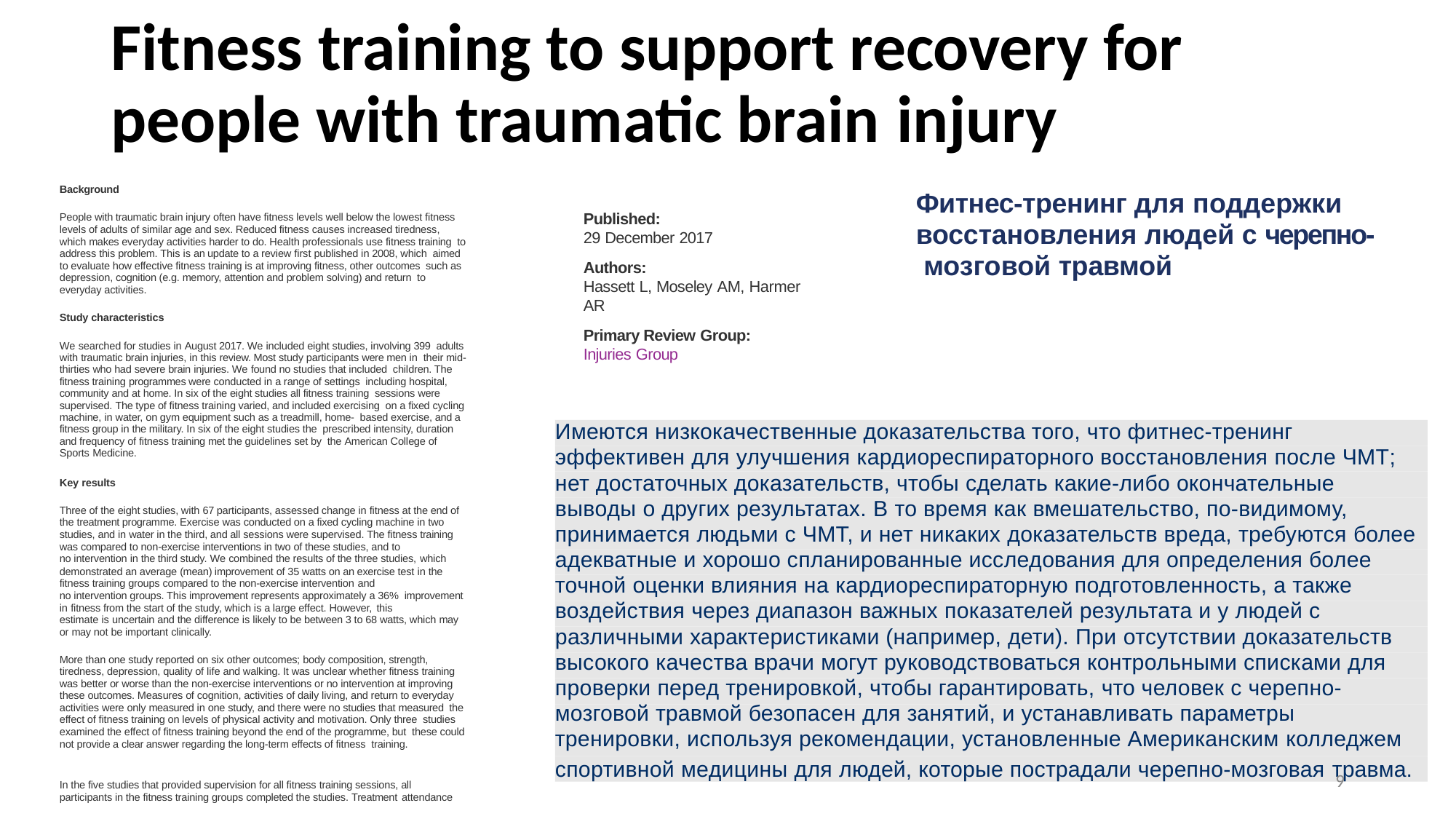

# Fitness training to support recovery for  people with traumatic brain injury
Background
Фитнес-тренинг для поддержки  восстановления людей с черепно-  мозговой травмой
Published:
29 December 2017
Authors:
Hassett L, Moseley AM, Harmer AR
Primary Review Group:
Injuries Group
People with traumatic brain injury often have fitness levels well below the lowest fitness  levels of adults of similar age and sex. Reduced fitness causes increased tiredness,  which makes everyday activities harder to do. Health professionals use fitness training  to address this problem. This is an update to a review first published in 2008, which  aimed to evaluate how effective fitness training is at improving fitness, other outcomes  such as depression, cognition (e.g. memory, attention and problem solving) and return  to everyday activities.
Study characteristics
We searched for studies in August 2017. We included eight studies, involving 399  adults with traumatic brain injuries, in this review. Most study participants were men in  their mid-thirties who had severe brain injuries. We found no studies that included  children. The fitness training programmes were conducted in a range of settings  including hospital, community and at home. In six of the eight studies all fitness training  sessions were supervised. The type of fitness training varied, and included exercising  on a fixed cycling machine, in water, on gym equipment such as a treadmill, home-  based exercise, and a fitness group in the military. In six of the eight studies the  prescribed intensity, duration and frequency of fitness training met the guidelines set by  the American College of Sports Medicine.
Имеются низкокачественные доказательства того, что фитнес-тренинг  эффективен для улучшения кардиореспираторного восстановления после ЧМТ;  нет достаточных доказательств, чтобы сделать какие-либо окончательные  выводы о других результатах. В то время как вмешательство, по-видимому,  принимается людьми с ЧМТ, и нет никаких доказательств вреда, требуются более  адекватные и хорошо спланированные исследования для определения более  точной оценки влияния на кардиореспираторную подготовленность, а также  воздействия через диапазон важных показателей результата и у людей с  различными характеристиками (например, дети). При отсутствии доказательств  высокого качества врачи могут руководствоваться контрольными списками для  проверки перед тренировкой, чтобы гарантировать, что человек с черепно-  мозговой травмой безопасен для занятий, и устанавливать параметры  тренировки, используя рекомендации, установленные Американским колледжем

Key results

Three of the eight studies, with 67 participants, assessed change in fitness at the end of  the treatment programme. Exercise was conducted on a fixed cycling machine in two  studies, and in water in the third, and all sessions were supervised. The fitness training  was compared to non-exercise interventions in two of these studies, and to
no intervention in the third study. We combined the results of the three studies, which
demonstrated an average (mean) improvement of 35 watts on an exercise test in the  fitness training groups compared to the non-exercise intervention and
no intervention groups. This improvement represents approximately a 36%  improvement in fitness from the start of the study, which is a large effect. However, this
estimate is uncertain and the difference is likely to be between 3 to 68 watts, which may  or may not be important clinically.

More than one study reported on six other outcomes; body composition, strength,  tiredness, depression, quality of life and walking. It was unclear whether fitness training  was better or worse than the non-exercise interventions or no intervention at improving  these outcomes. Measures of cognition, activities of daily living, and return to everyday  activities were only measured in one study, and there were no studies that measured  the effect of fitness training on levels of physical activity and motivation. Only three  studies examined the effect of fitness training beyond the end of the programme, but  these could not provide a clear answer regarding the long-term effects of fitness  training.

спортивной медицины для людей, которые пострадали черепно-мозговая травма.

9
In the five studies that provided supervision for all fitness training sessions, all  participants in the fitness training groups completed the studies. Treatment attendance